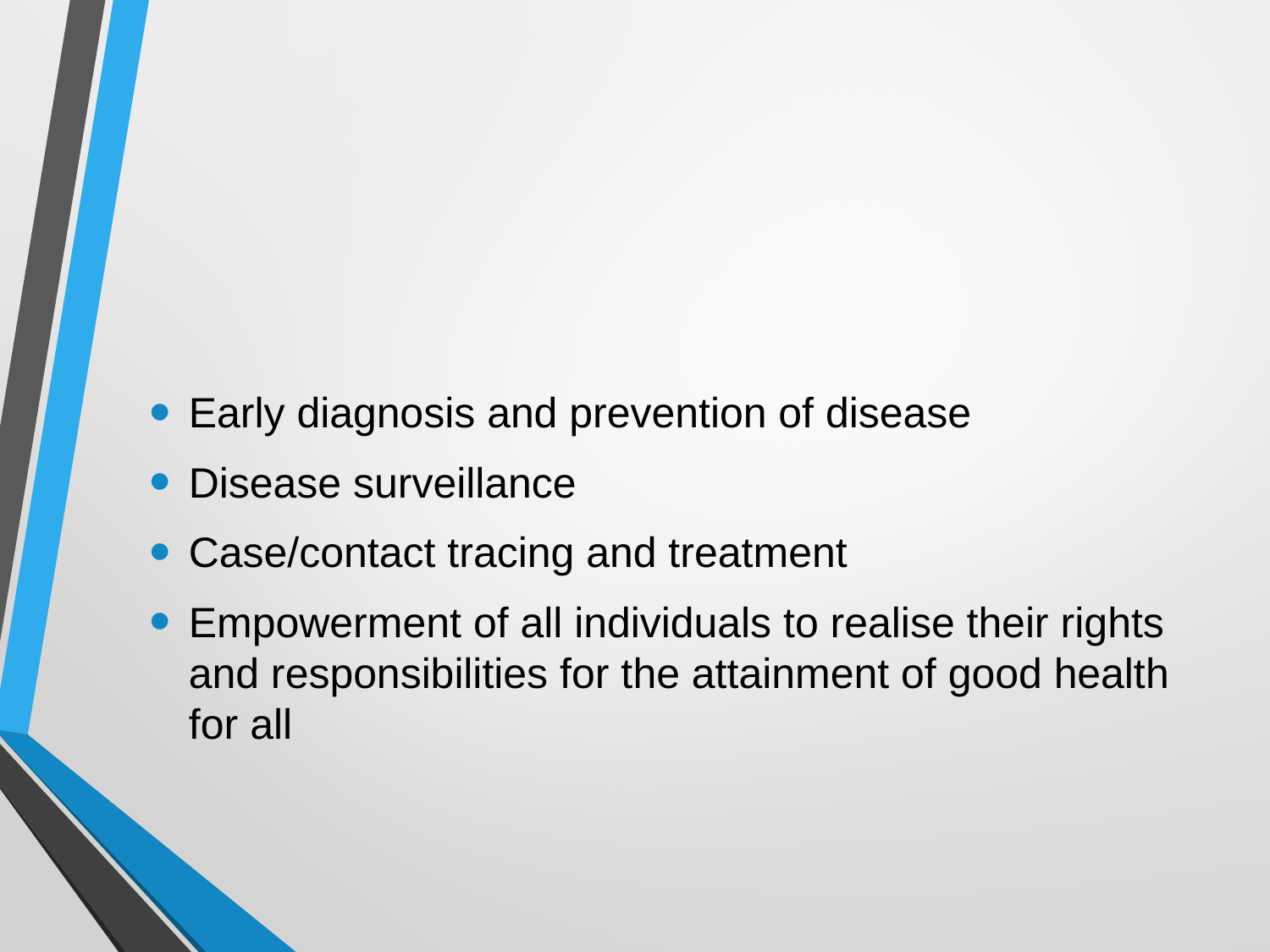

Early diagnosis and prevention of disease
Disease surveillance
Case/contact tracing and treatment
Empowerment of all individuals to realise their rights  and responsibilities for the attainment of good health  for all